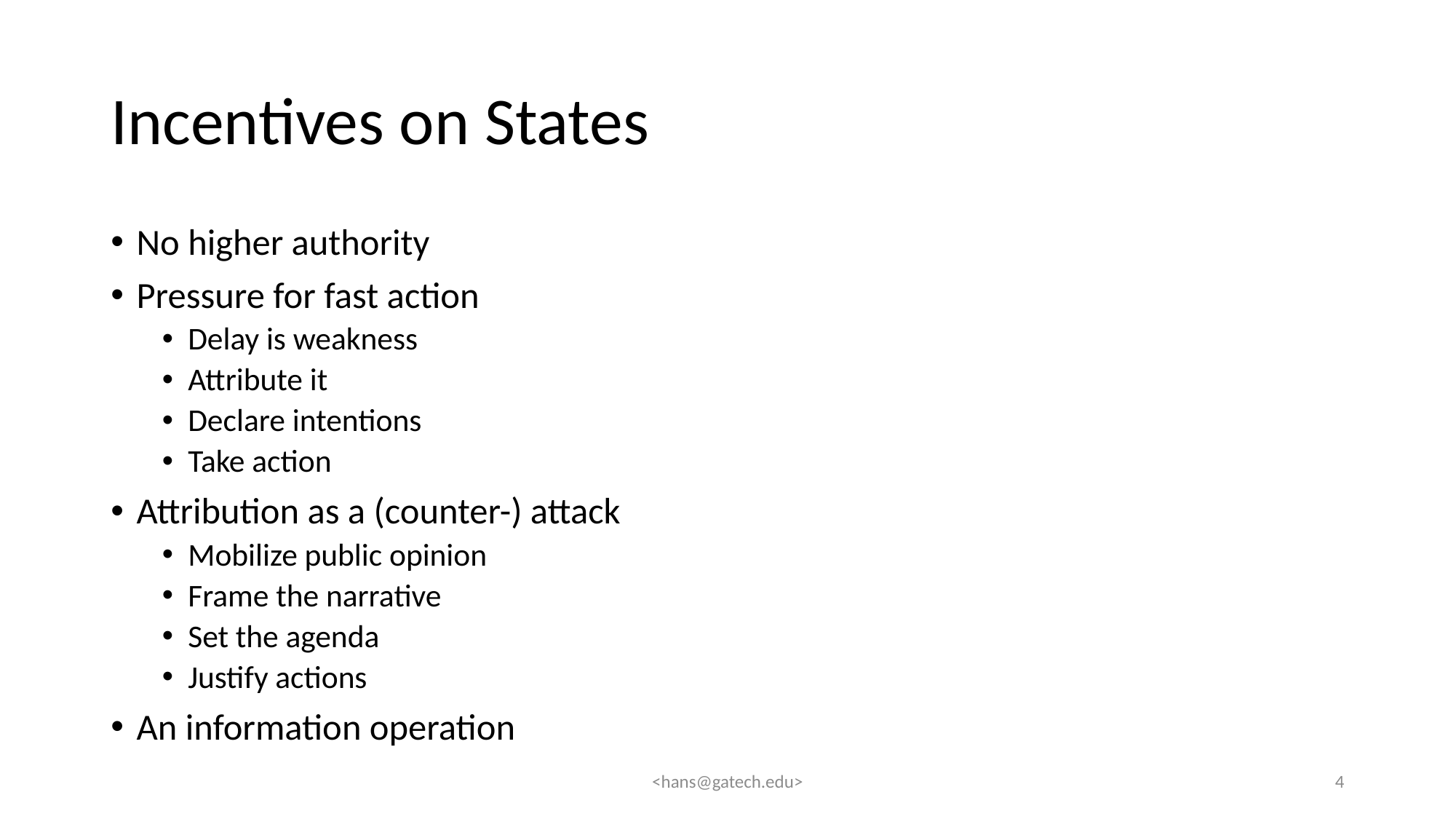

# Incentives on States
No higher authority
Pressure for fast action
Delay is weakness
Attribute it
Declare intentions
Take action
Attribution as a (counter-) attack
Mobilize public opinion
Frame the narrative
Set the agenda
Justify actions
An information operation

<hans@gatech.edu>
4